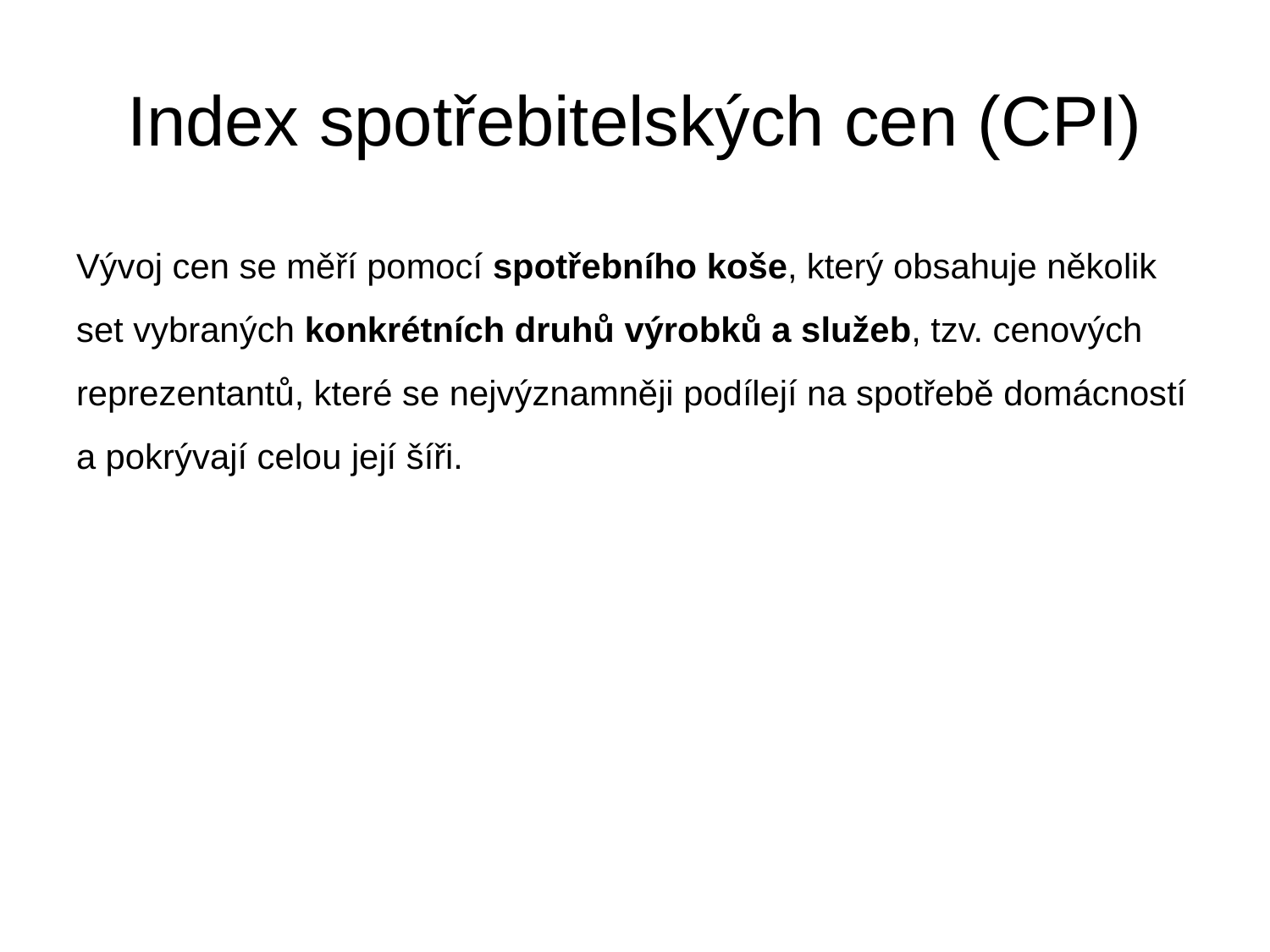

# Index spotřebitelských cen (CPI)
Vývoj cen se měří pomocí spotřebního koše, který obsahuje několik set vybraných konkrétních druhů výrobků a služeb, tzv. cenových reprezentantů, které se nejvýznamněji podílejí na spotřebě domácností a pokrývají celou její šíři.